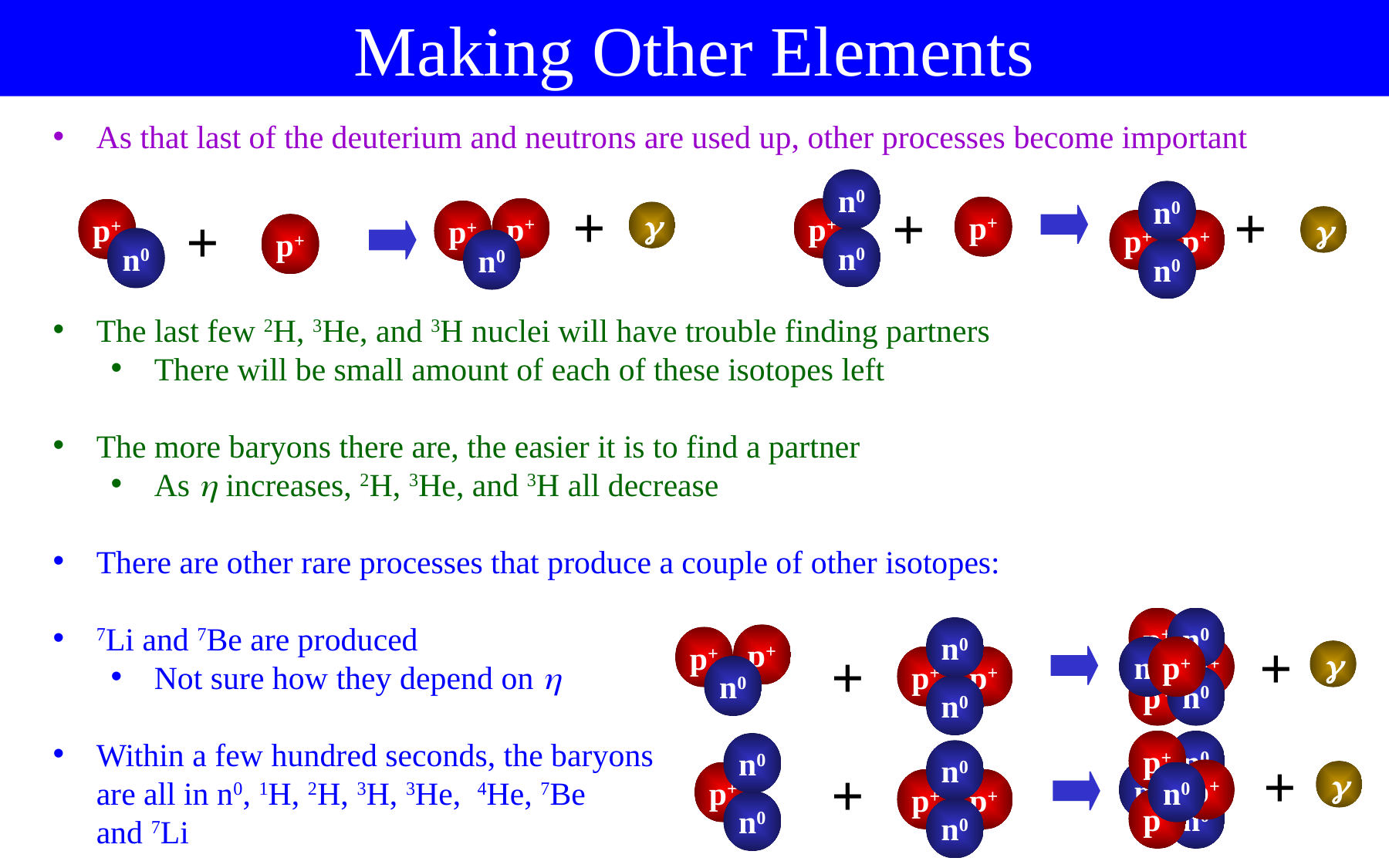

Making Other Elements
As that last of the deuterium and neutrons are used up, other processes become important

The last few 2H, 3He, and 3H nuclei will have trouble finding partners
There will be small amount of each of these isotopes left

The more baryons there are, the easier it is to find a partner
As η increases, 2H, 3He, and 3H all decrease

There are other rare processes that produce a couple of other isotopes:

7Li and 7Be are produced
Not sure how they depend on η

Within a few hundred seconds, the baryons
are all in n0, 1H, 2H, 3H, 3He,  4He, 7Be
and 7Li
n0
p+
n0
n0
p+
p+
n0
+
+
+
p+
p+
p+
n0
p+
n0
+
γ

γ
p+

p+
n0
n0
p+
p+
p+
n0
n0
p+
p+
n0
p+
p+
n0
+
+
γ

p+
n0
n0
p+
n0
p+
n0
n0
p+
n0
n0
p+
p+
n0
+
+
γ